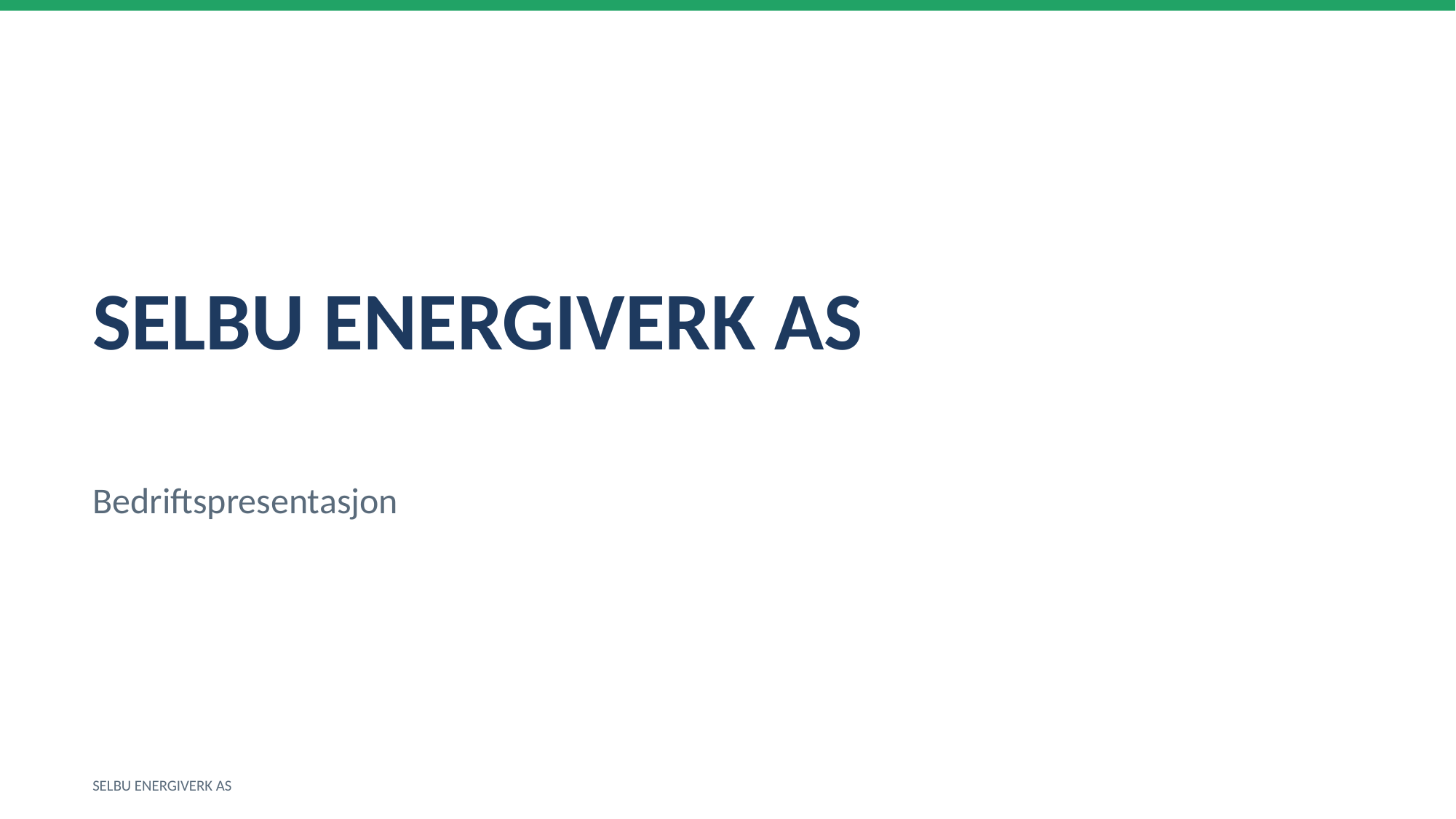

SELBU ENERGIVERK AS
Bedriftspresentasjon
SELBU ENERGIVERK AS